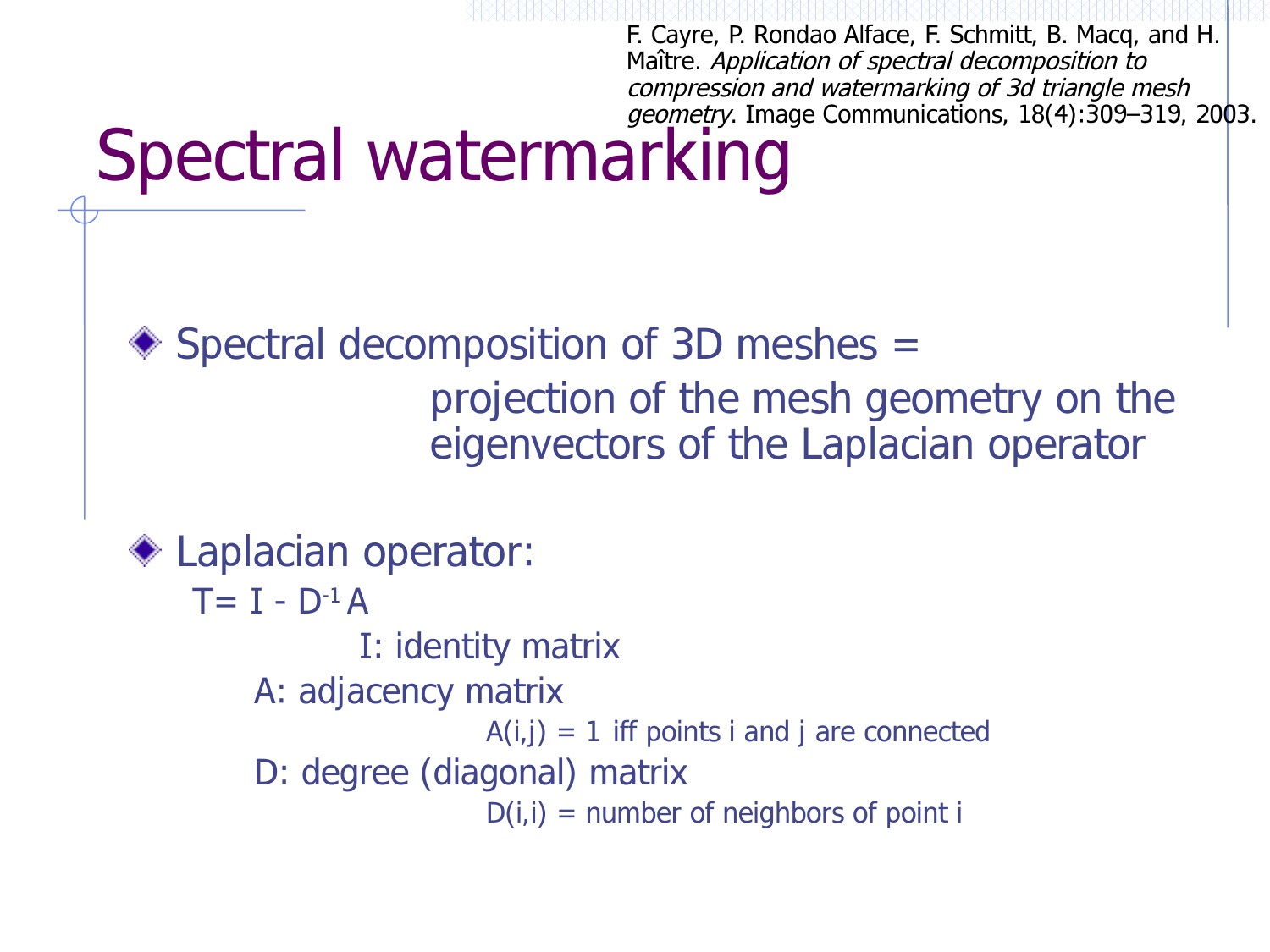

F. Cayre, P. Rondao Alface, F. Schmitt, B. Macq, and H. Maître. Application of spectral decomposition to compression and watermarking of 3d triangle mesh geometry. Image Communications, 18(4):309–319, 2003.
# Spectral watermarking
Spectral decomposition of 3D meshes =
			projection of the mesh geometry on the 			eigenvectors of the Laplacian operator

Laplacian operator:
T= I - D-1 A
		I: identity matrix
	  A: adjacency matrix
			A(i,j) = 1 	iff points i and j are connected
	  D: degree (diagonal) matrix
			D(i,i) = number of neighbors of point i